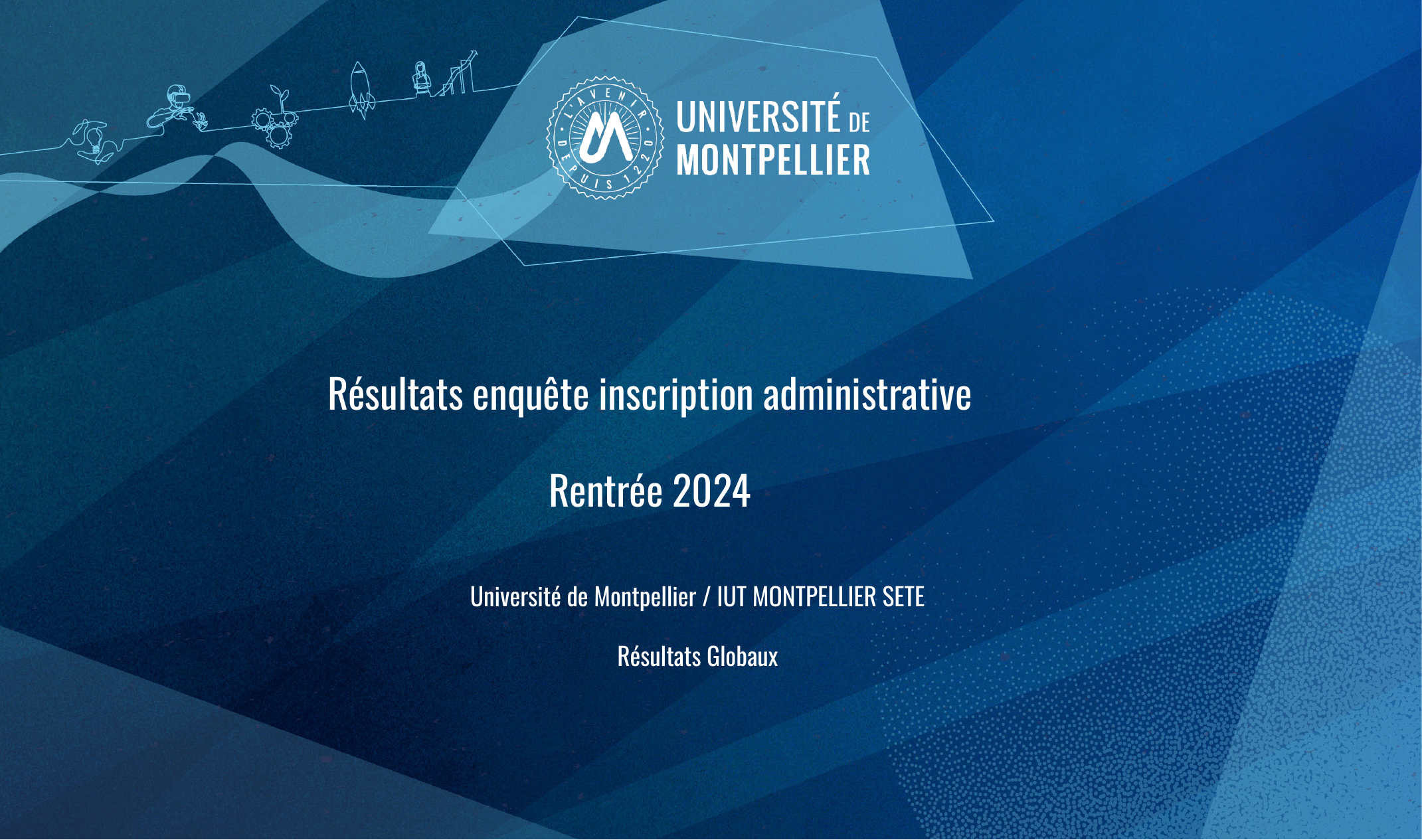

Résultats enquête inscription administrative
Rentrée 2024
Université de Montpellier / IUT MONTPELLIER SETE

Résultats Globaux